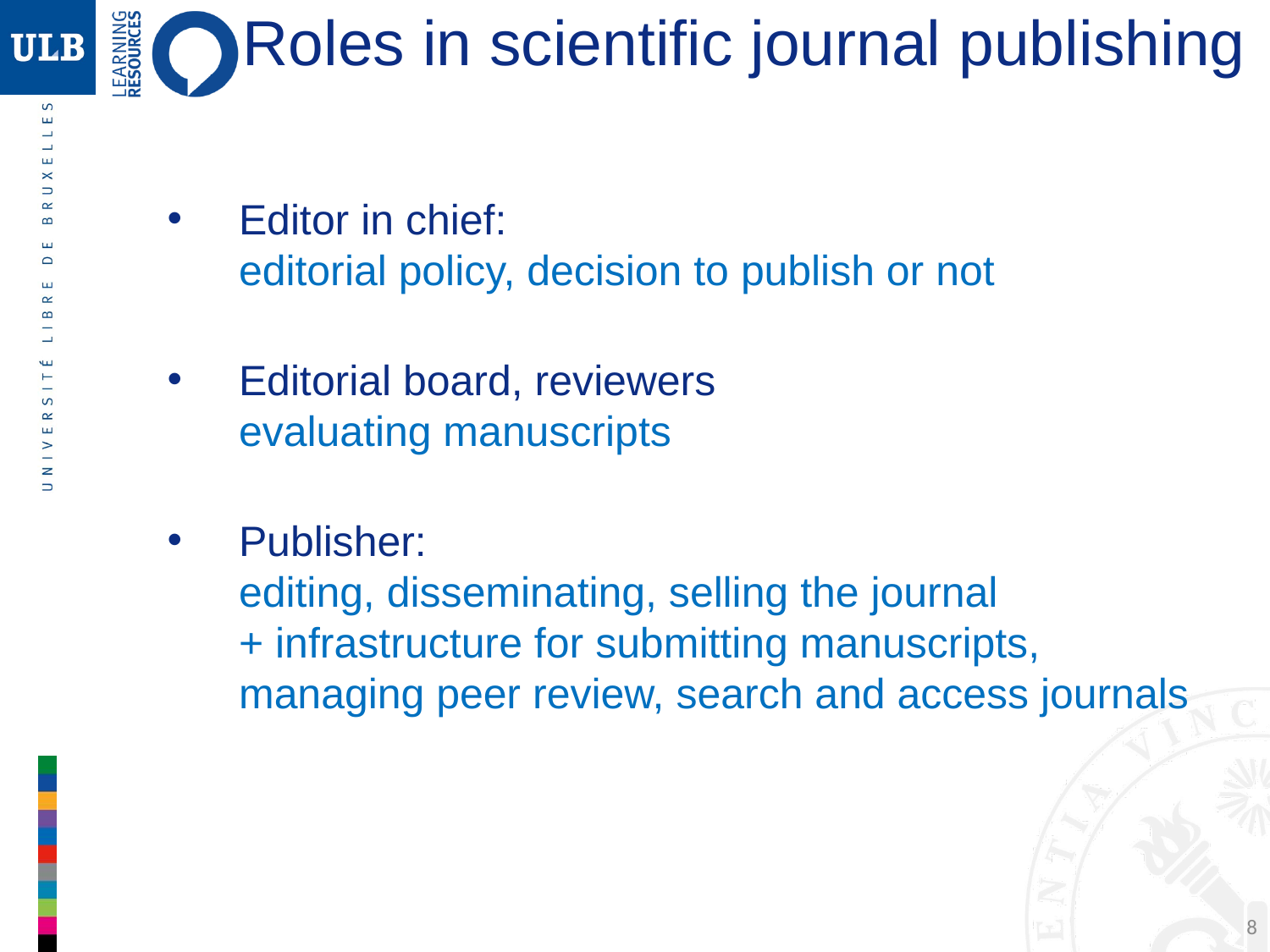

Roles in scientific journal publishing
Editor in chief:
editorial policy, decision to publish or not
Editorial board, reviewers
evaluating manuscripts
Publisher:
editing, disseminating, selling the journal
+ infrastructure for submitting manuscripts, managing peer review, search and access journals
8